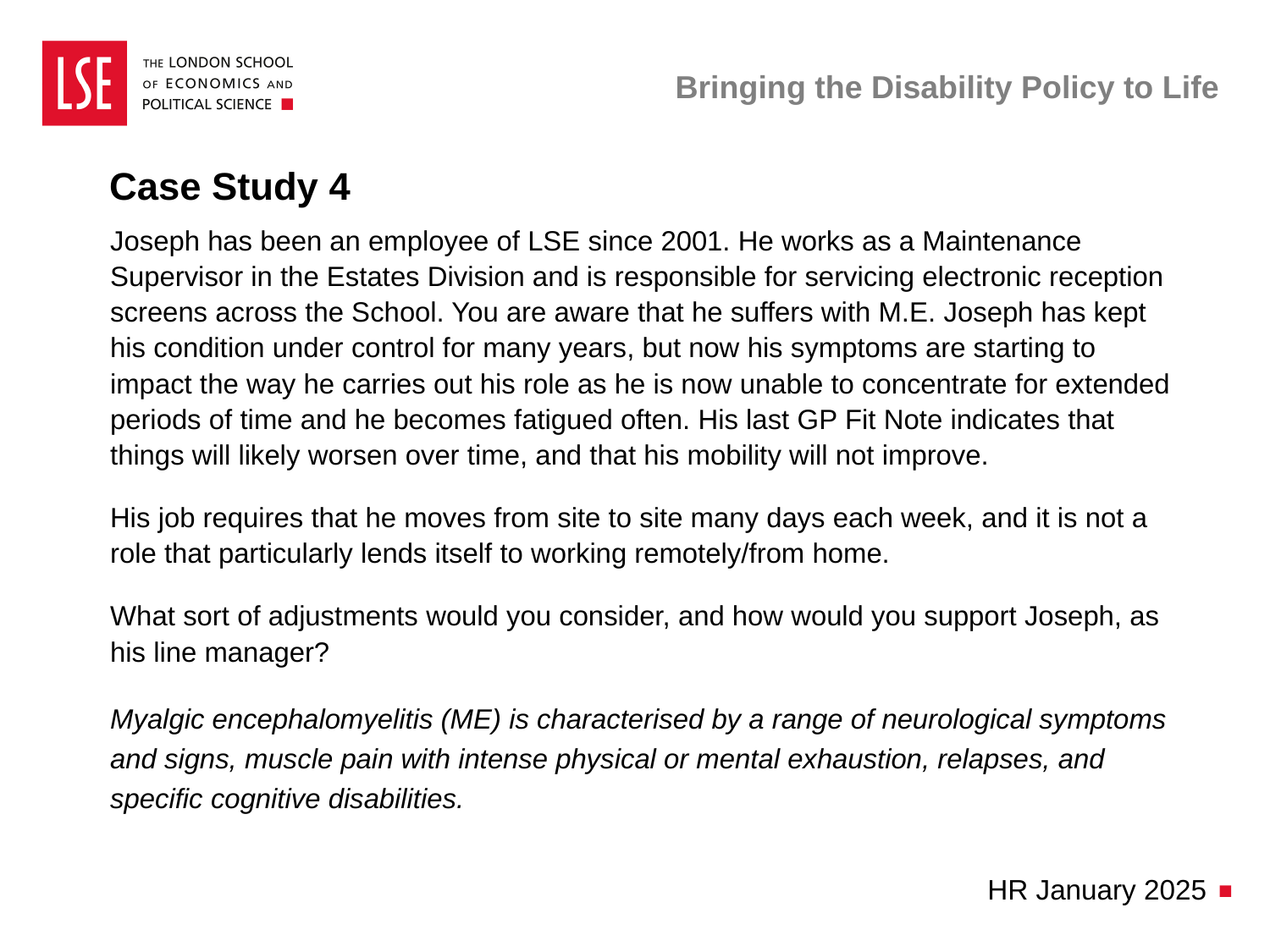

# Bringing the Disability Policy to Life
Case Study 4
Joseph has been an employee of LSE since 2001. He works as a Maintenance Supervisor in the Estates Division and is responsible for servicing electronic reception screens across the School. You are aware that he suffers with M.E. Joseph has kept his condition under control for many years, but now his symptoms are starting to impact the way he carries out his role as he is now unable to concentrate for extended periods of time and he becomes fatigued often. His last GP Fit Note indicates that things will likely worsen over time, and that his mobility will not improve.
His job requires that he moves from site to site many days each week, and it is not a role that particularly lends itself to working remotely/from home.
What sort of adjustments would you consider, and how would you support Joseph, as his line manager?
Myalgic encephalomyelitis (ME) is characterised by a range of neurological symptoms and signs, muscle pain with intense physical or mental exhaustion, relapses, and specific cognitive disabilities.

HR January 2025